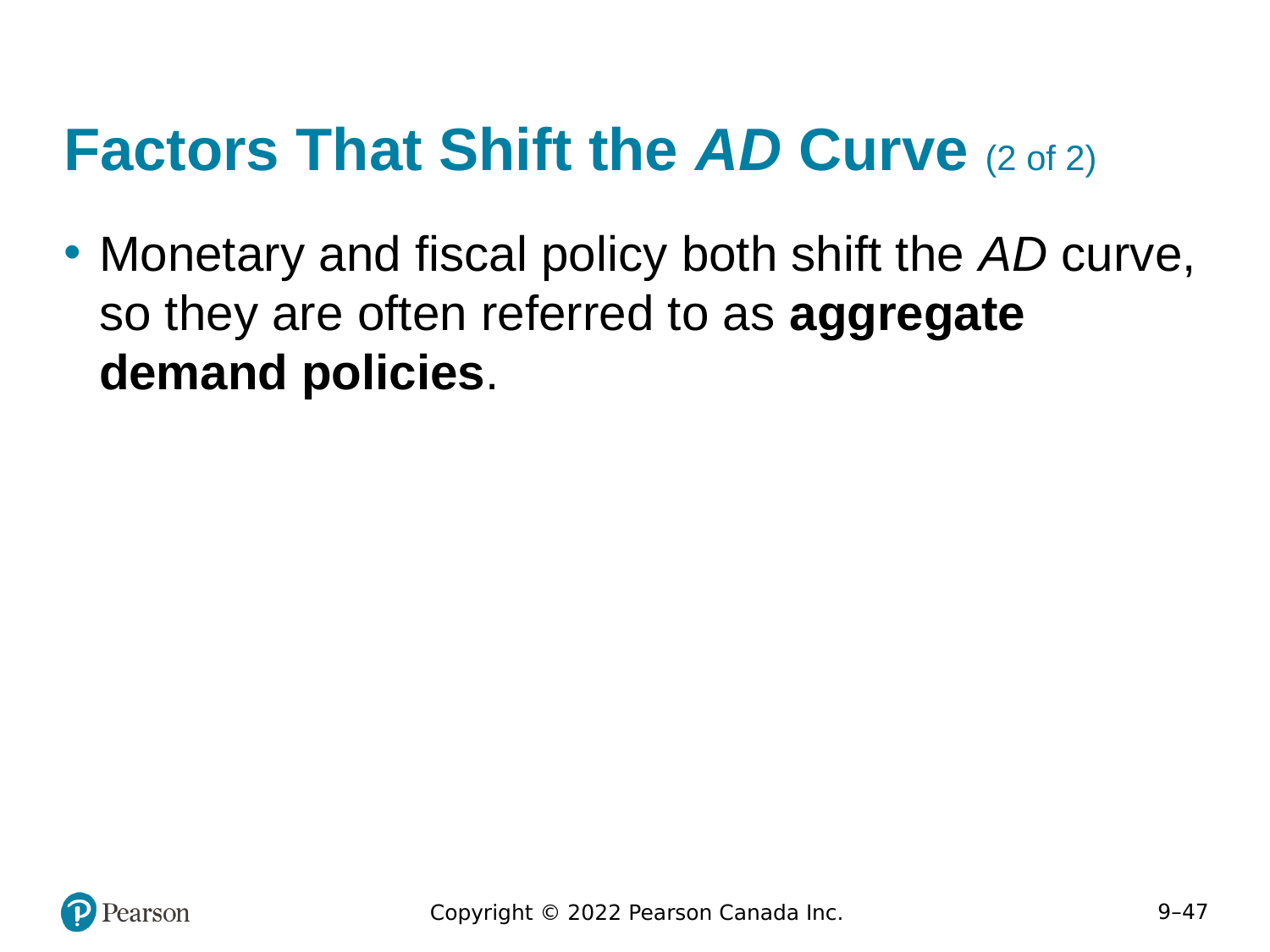

# Factors That Shift the AD Curve (2 of 2)
Monetary and fiscal policy both shift the AD curve, so they are often referred to as aggregate demand policies.